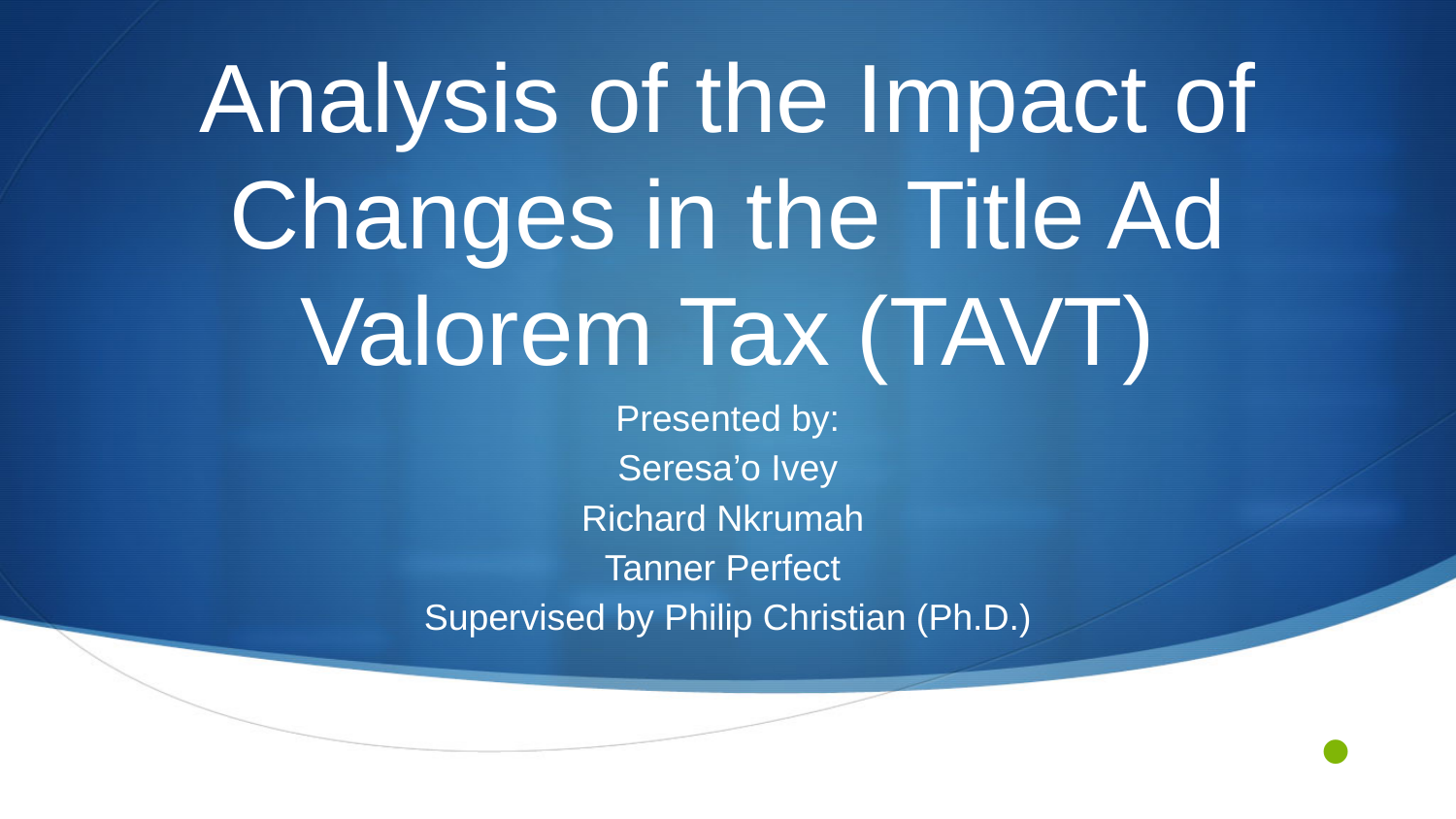

# Analysis of the Impact of Changes in the Title Ad Valorem Tax (TAVT)
Presented by:
Seresa’o Ivey
Richard Nkrumah
Tanner Perfect
Supervised by Philip Christian (Ph.D.)

S